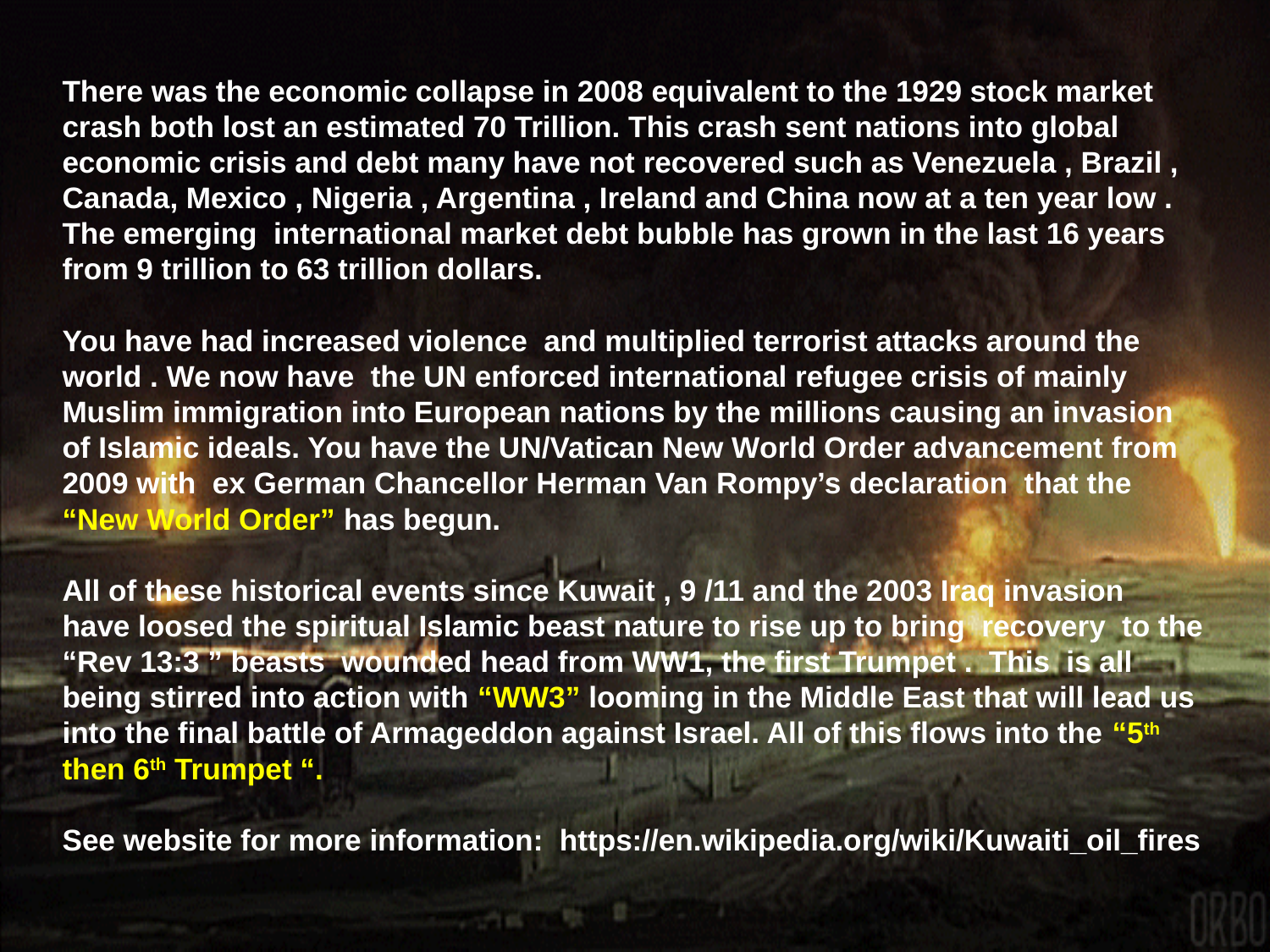

# There was the economic collapse in 2008 equivalent to the 1929 stock market crash both lost an estimated 70 Trillion. This crash sent nations into global economic crisis and debt many have not recovered such as Venezuela , Brazil , Canada, Mexico , Nigeria , Argentina , Ireland and China now at a ten year low . The emerging  international market debt bubble has grown in the last 16 years from 9 trillion to 63 trillion dollars. You have had increased violence  and multiplied terrorist attacks around the world . We now have  the UN enforced international refugee crisis of mainly Muslim immigration into European nations by the millions causing an invasion of Islamic ideals. You have the UN/Vatican New World Order advancement from 2009 with  ex German Chancellor Herman Van Rompy’s declaration  that the “New World Order” has begun. All of these historical events since Kuwait , 9 /11 and the 2003 Iraq invasion  have loosed the spiritual Islamic beast nature to rise up to bring  recovery  to the “Rev 13:3 ” beasts  wounded head from WW1, the first Trumpet .  This  is all being stirred into action with “WW3” looming in the Middle East that will lead us into the final battle of Armageddon against Israel. All of this flows into the “5th then 6th Trumpet “. See website for more information:  https://en.wikipedia.org/wiki/Kuwaiti_oil_fires